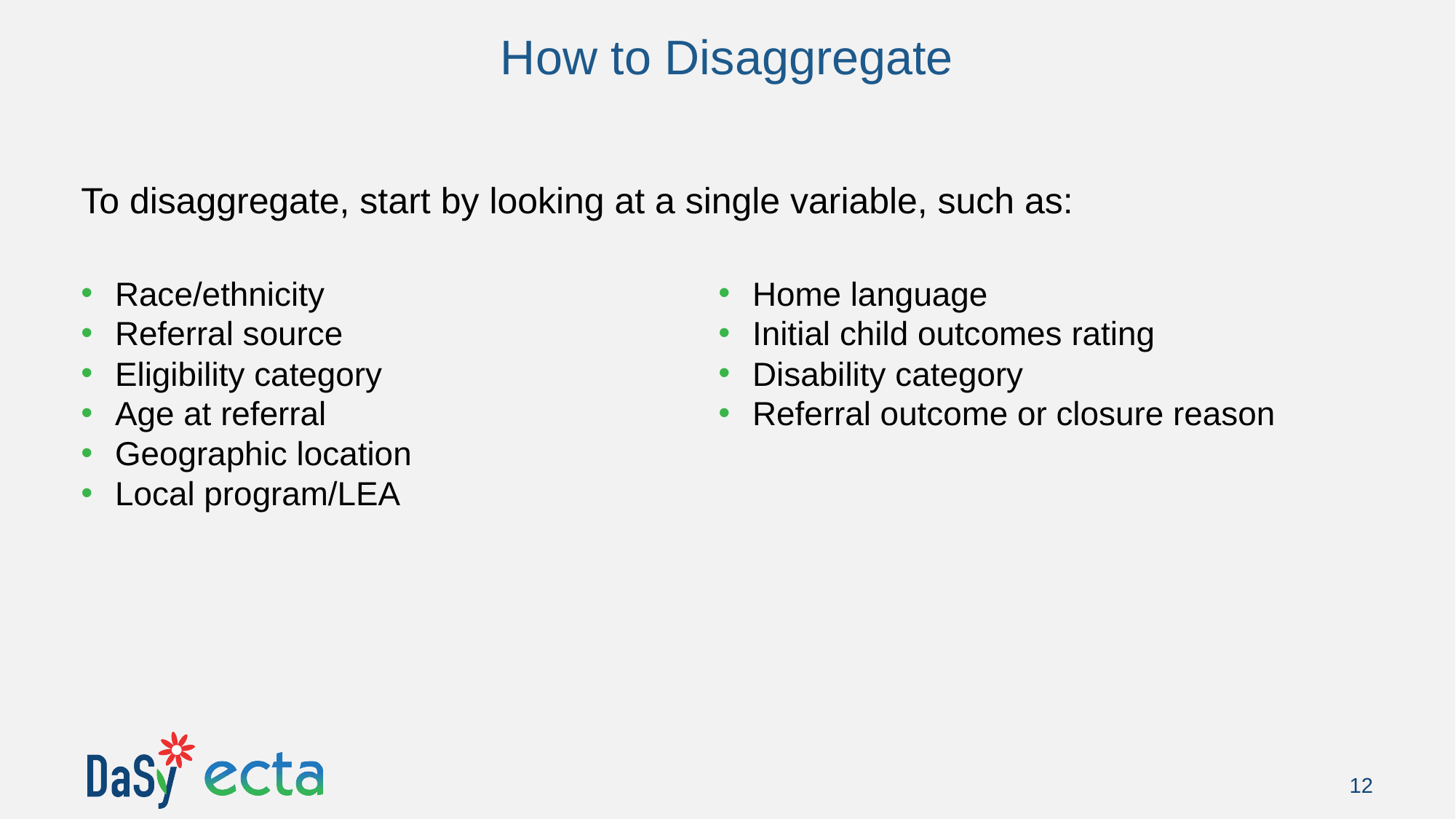

# How to Disaggregate
To disaggregate, start by looking at a single variable, such as:
Race/ethnicity
Referral source
Eligibility category
Age at referral
Geographic location
Local program/LEA
Home language
Initial child outcomes rating
Disability category
Referral outcome or closure reason

12